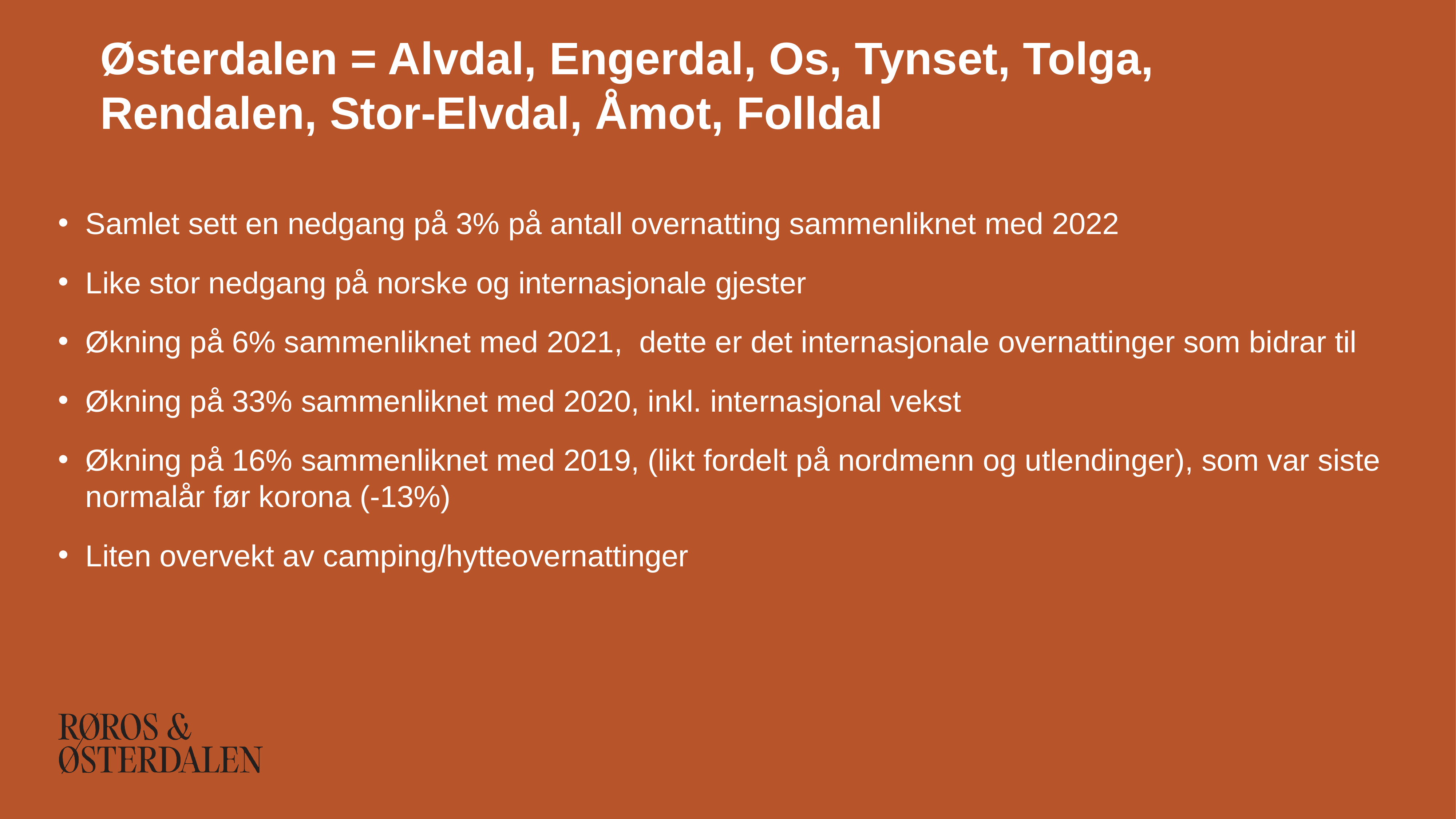

# Østerdalen = Alvdal, Engerdal, Os, Tynset, Tolga, Rendalen, Stor-Elvdal, Åmot, Folldal
Samlet sett en nedgang på 3% på antall overnatting sammenliknet med 2022
Like stor nedgang på norske og internasjonale gjester
Økning på 6% sammenliknet med 2021,  dette er det internasjonale overnattinger som bidrar til
Økning på 33% sammenliknet med 2020, inkl. internasjonal vekst
Økning på 16% sammenliknet med 2019, (likt fordelt på nordmenn og utlendinger), som var siste normalår før korona (-13%)
Liten overvekt av camping/hytteovernattinger